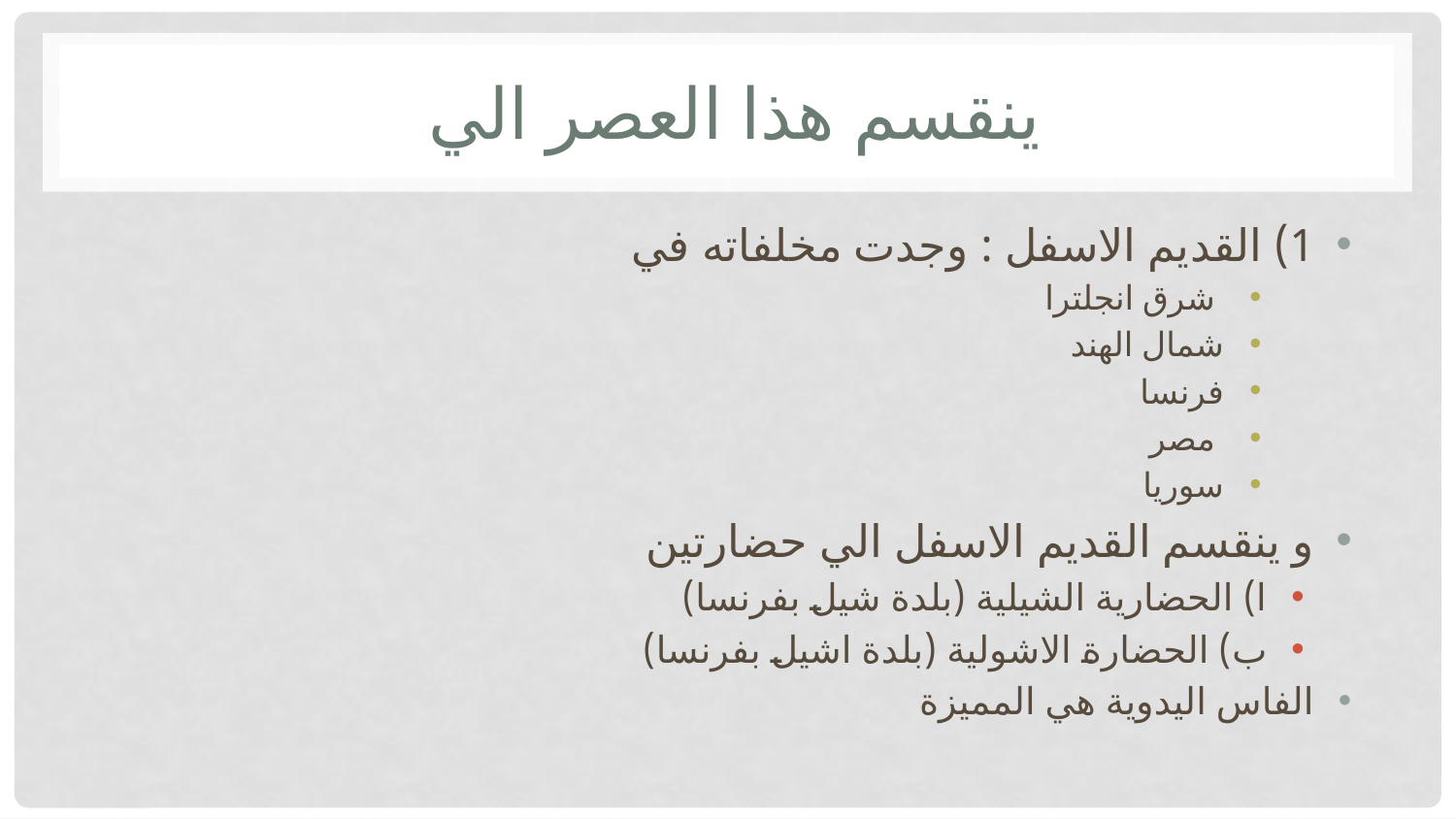

# ينقسم هذا العصر الي
1) القديم الاسفل : وجدت مخلفاته في
 شرق انجلترا
شمال الهند
فرنسا
 مصر
سوريا
و ينقسم القديم الاسفل الي حضارتين
ا) الحضارية الشيلية (بلدة شيل بفرنسا)
ب) الحضارة الاشولية (بلدة اشيل بفرنسا)
الفاس اليدوية هي المميزة